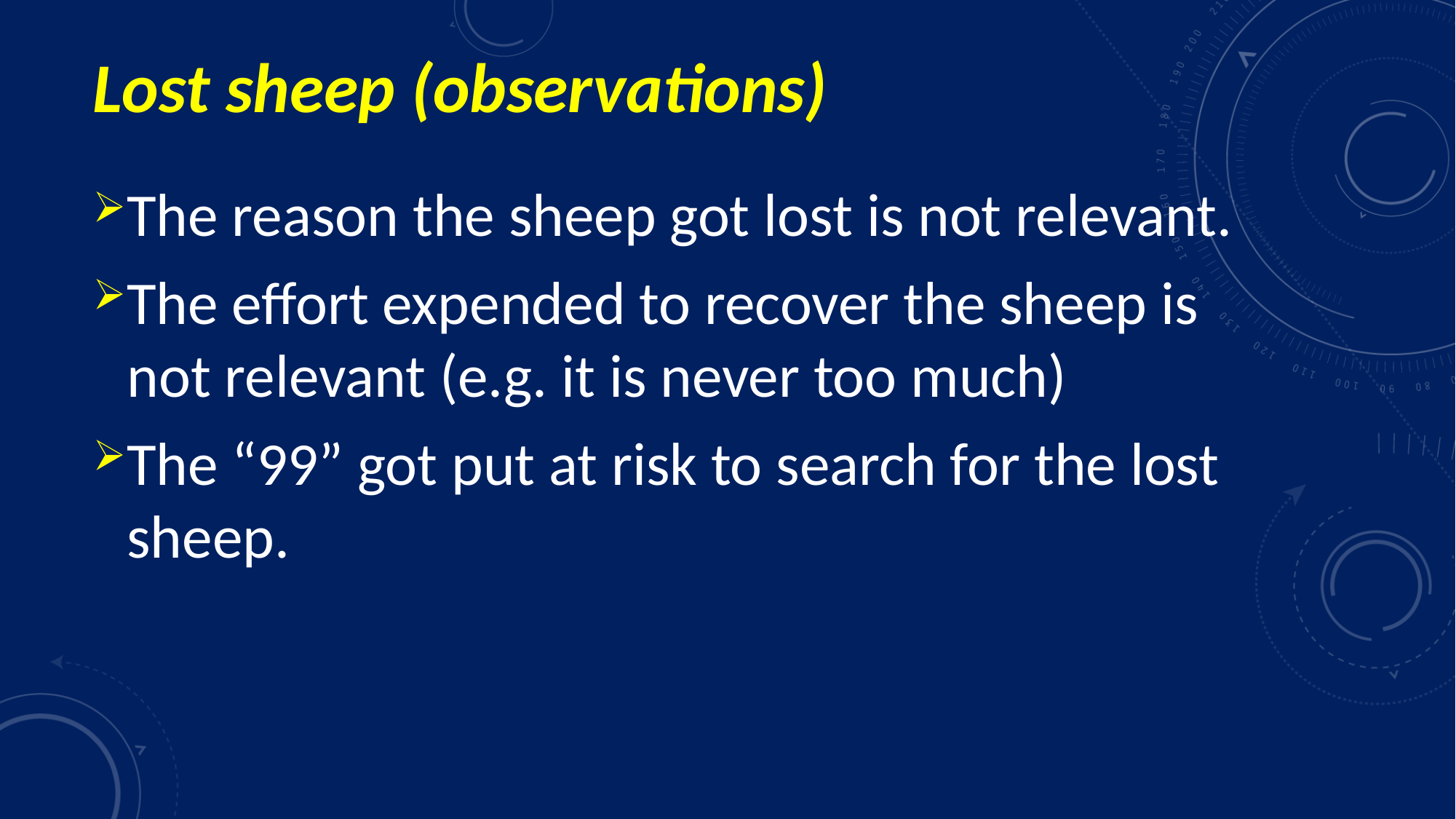

# Lost sheep (observations)
The reason the sheep got lost is not relevant.
The effort expended to recover the sheep is not relevant (e.g. it is never too much)
The “99” got put at risk to search for the lost sheep.